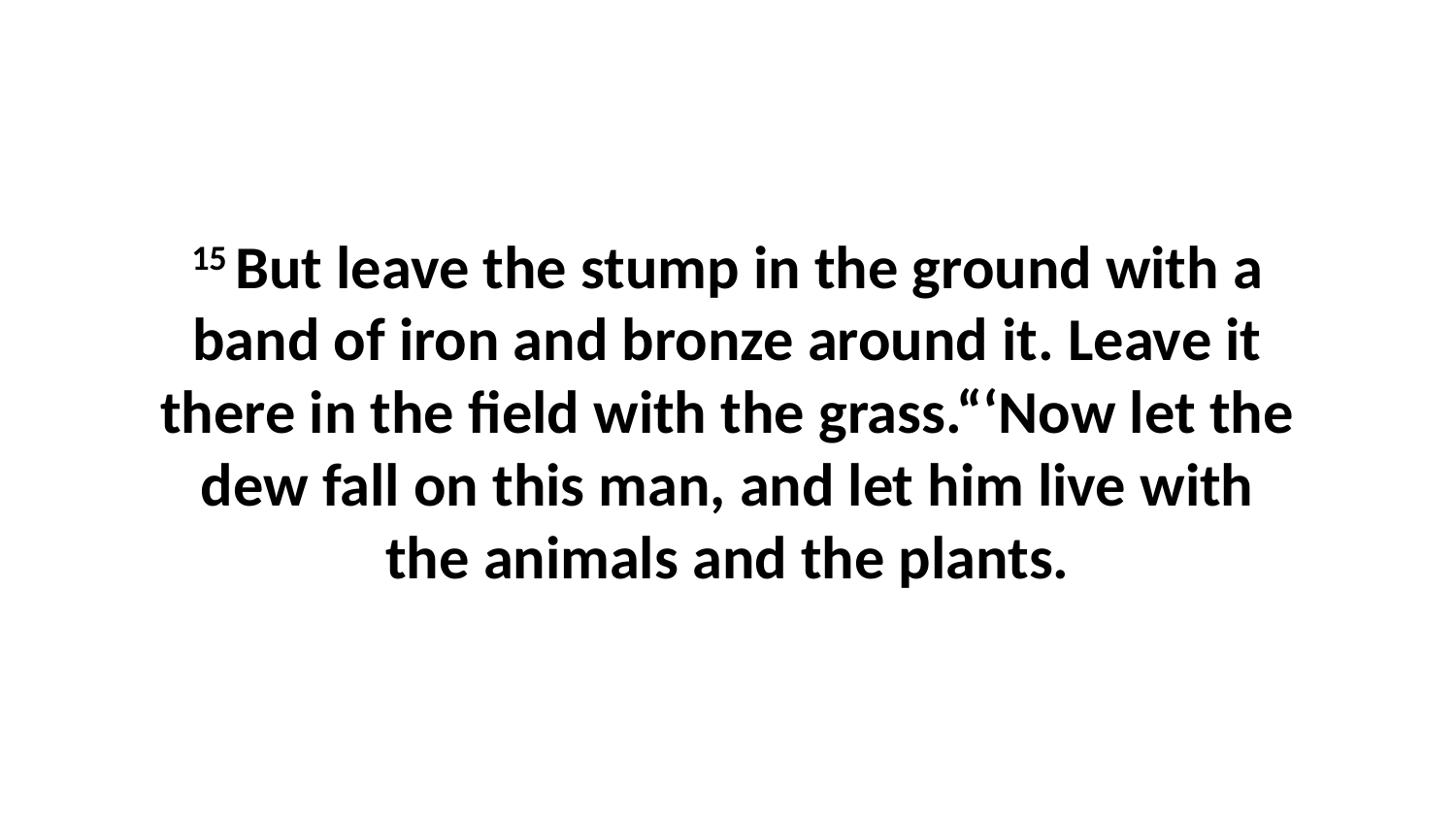

15 But leave the stump in the ground with a band of iron and bronze around it. Leave it there in the field with the grass.“‘Now let the dew fall on this man, and let him live with the animals and the plants.